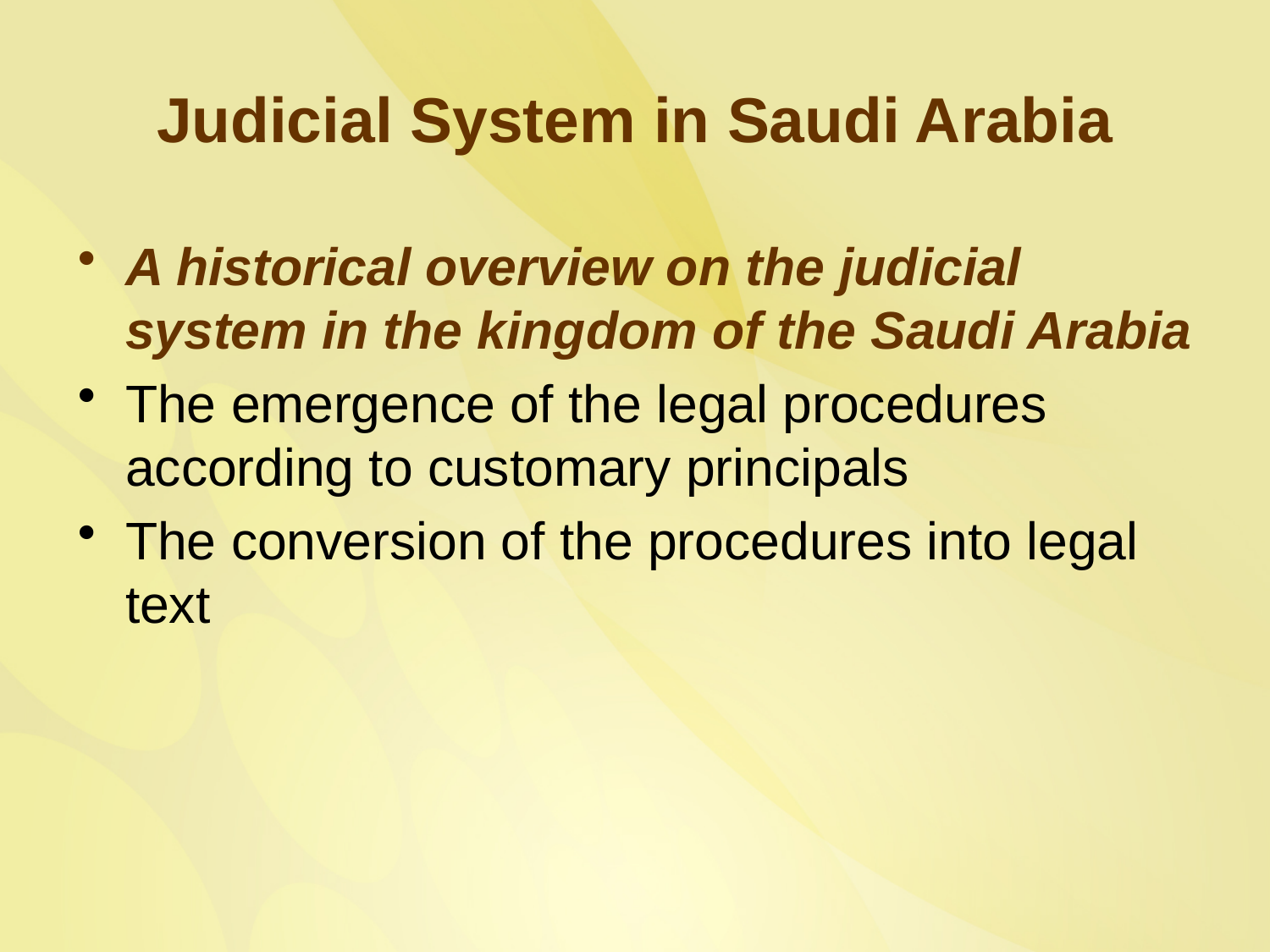

# Judicial System in Saudi Arabia
A historical overview on the judicial system in the kingdom of the Saudi Arabia
The emergence of the legal procedures according to customary principals
The conversion of the procedures into legal text